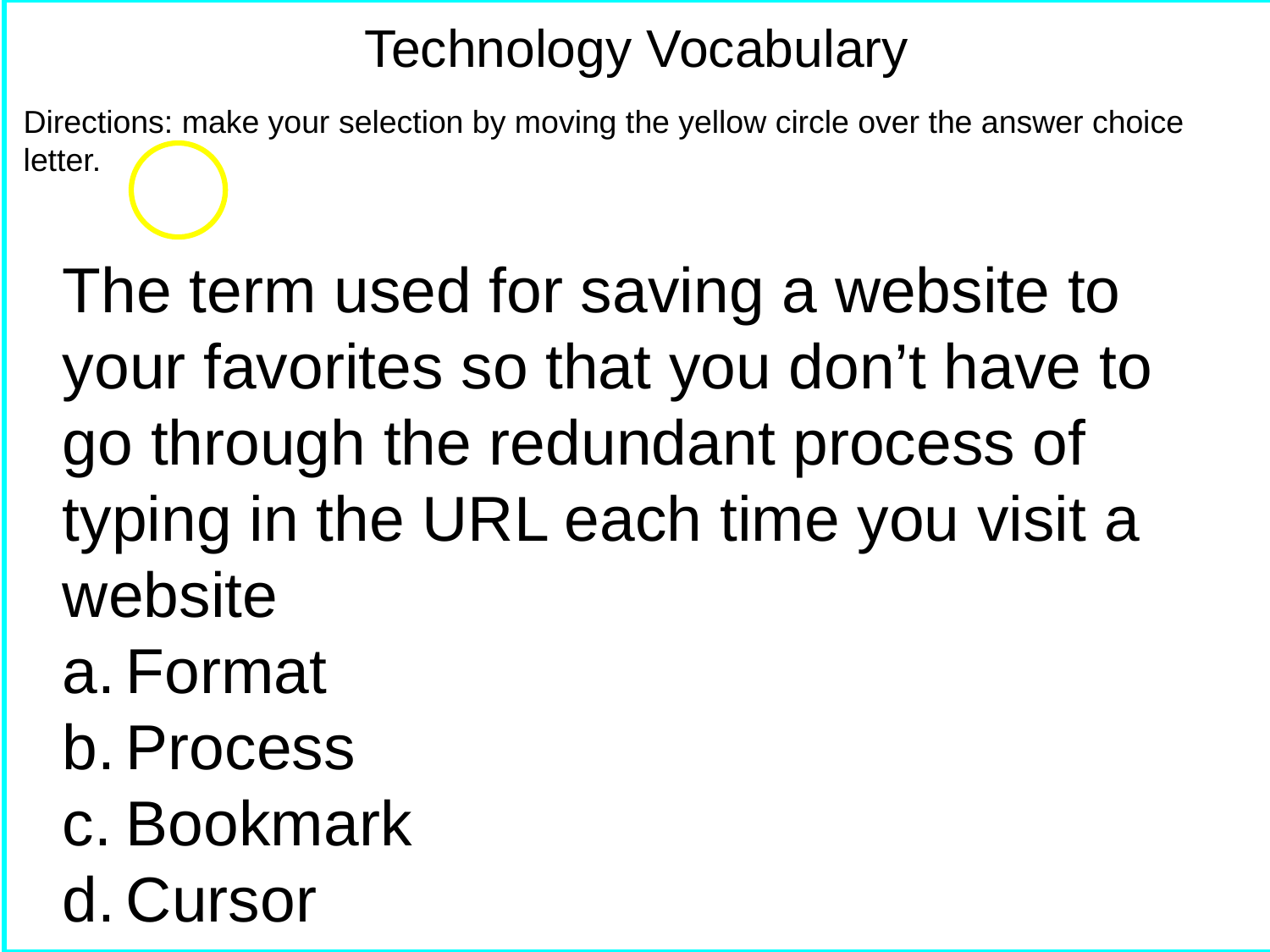

Technology Vocabulary
Directions: make your selection by moving the yellow circle over the answer choice letter.

The term used for saving a website to your favorites so that you don’t have to go through the redundant process of typing in the URL each time you visit a website
Format
Process
Bookmark
Cursor